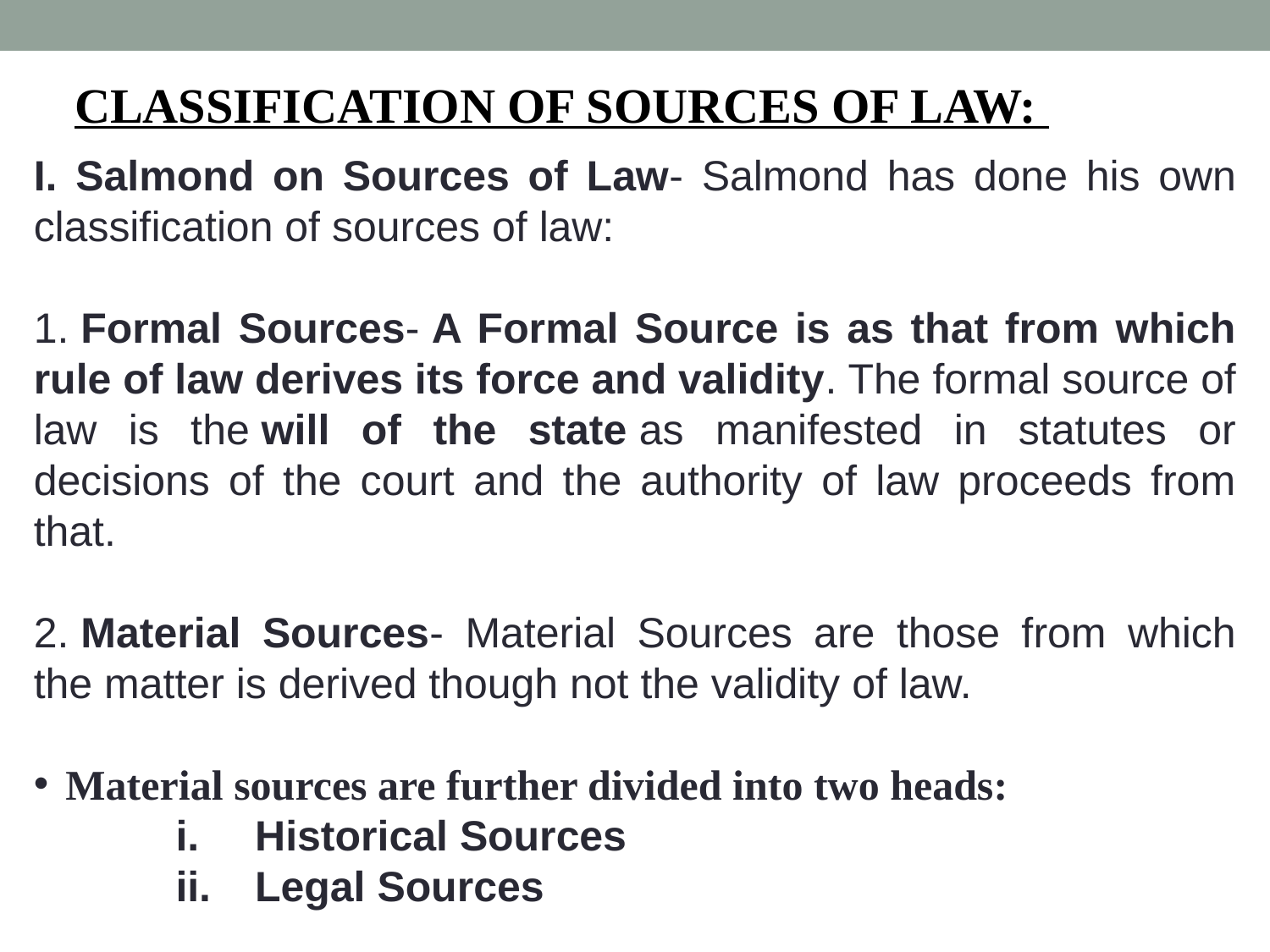

CLASSIFICATION OF SOURCES OF LAW:
I. Salmond on Sources of Law- Salmond has done his own classification of sources of law:

1. Formal Sources- A Formal Source is as that from which rule of law derives its force and validity. The formal source of law is the will of the state as manifested in statutes or decisions of the court and the authority of law proceeds from that.

2. Material Sources- Material Sources are those from which the matter is derived though not the validity of law.

Material sources are further divided into two heads:
Historical Sources
Legal Sources